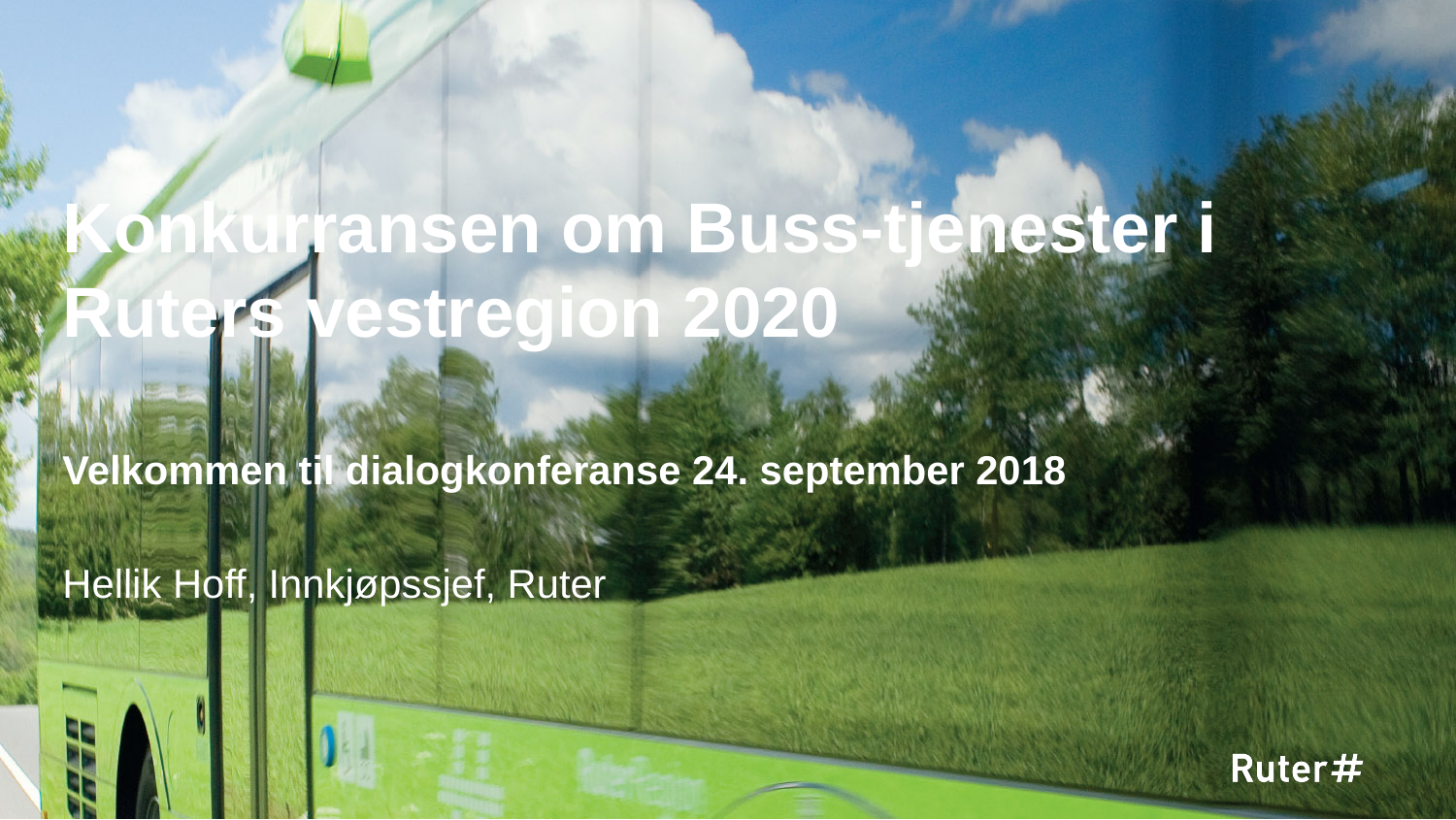

1
Konkurransen om Buss-tjenester i  Ruters vestregion 2020

Velkommen til dialogkonferanse 24. september 2018

Hellik Hoff, Innkjøpssjef, Ruter